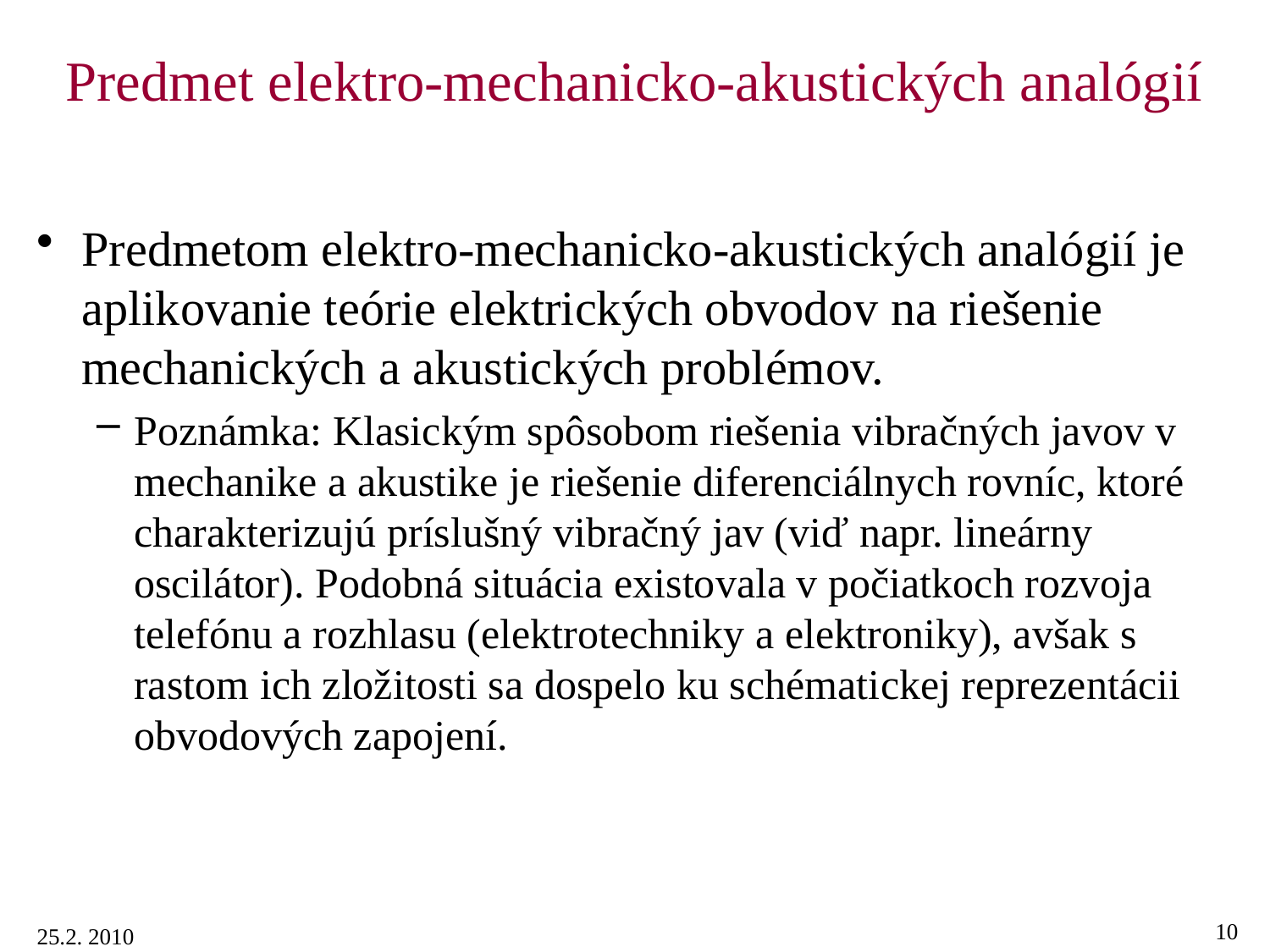

# Predmet elektro-mechanicko-akustických analógií
Predmetom elektro-mechanicko-akustických analógií je aplikovanie teórie elektrických obvodov na riešenie mechanických a akustických problémov.
Poznámka: Klasickým spôsobom riešenia vibračných javov v mechanike a akustike je riešenie diferenciálnych rovníc, ktoré charakterizujú príslušný vibračný jav (viď napr. lineárny oscilátor). Podobná situácia existovala v počiatkoch rozvoja telefónu a rozhlasu (elektrotechniky a elektroniky), avšak s rastom ich zložitosti sa dospelo ku schématickej reprezentácii obvodových zapojení.
10
25.2. 2010